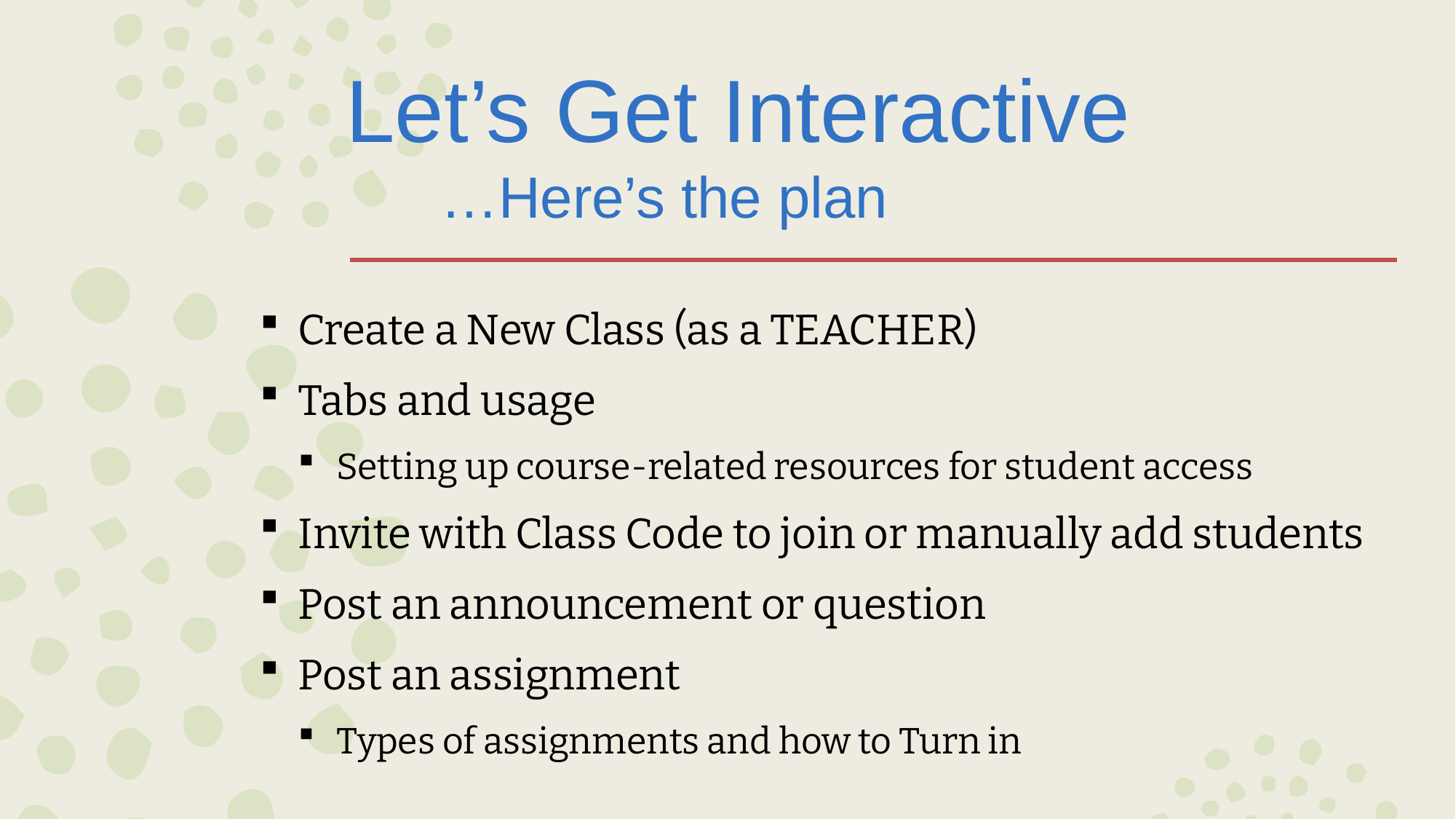

# Let’s Get Interactive …Here’s the plan
Create a New Class (as a TEACHER)
Tabs and usage
Setting up course-related resources for student access
Invite with Class Code to join or manually add students
Post an announcement or question
Post an assignment
Types of assignments and how to Turn in